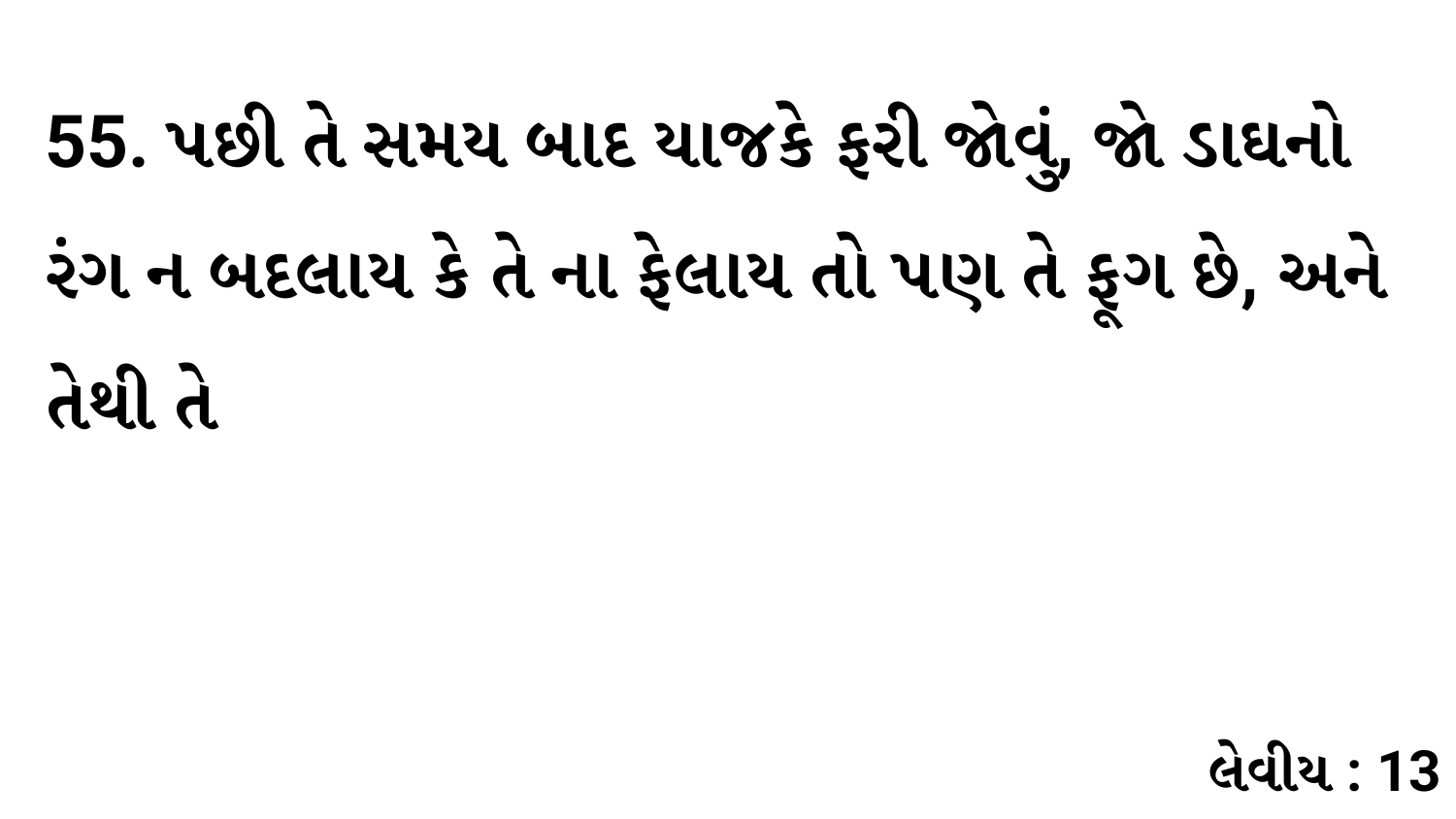

55. પછી તે સમય બાદ યાજકે ફરી જોવું, જો ડાઘનો રંગ ન બદલાય કે તે ના ફેલાય તો પણ તે ફૂગ છે, અને તેથી તે
લેવીય : 13